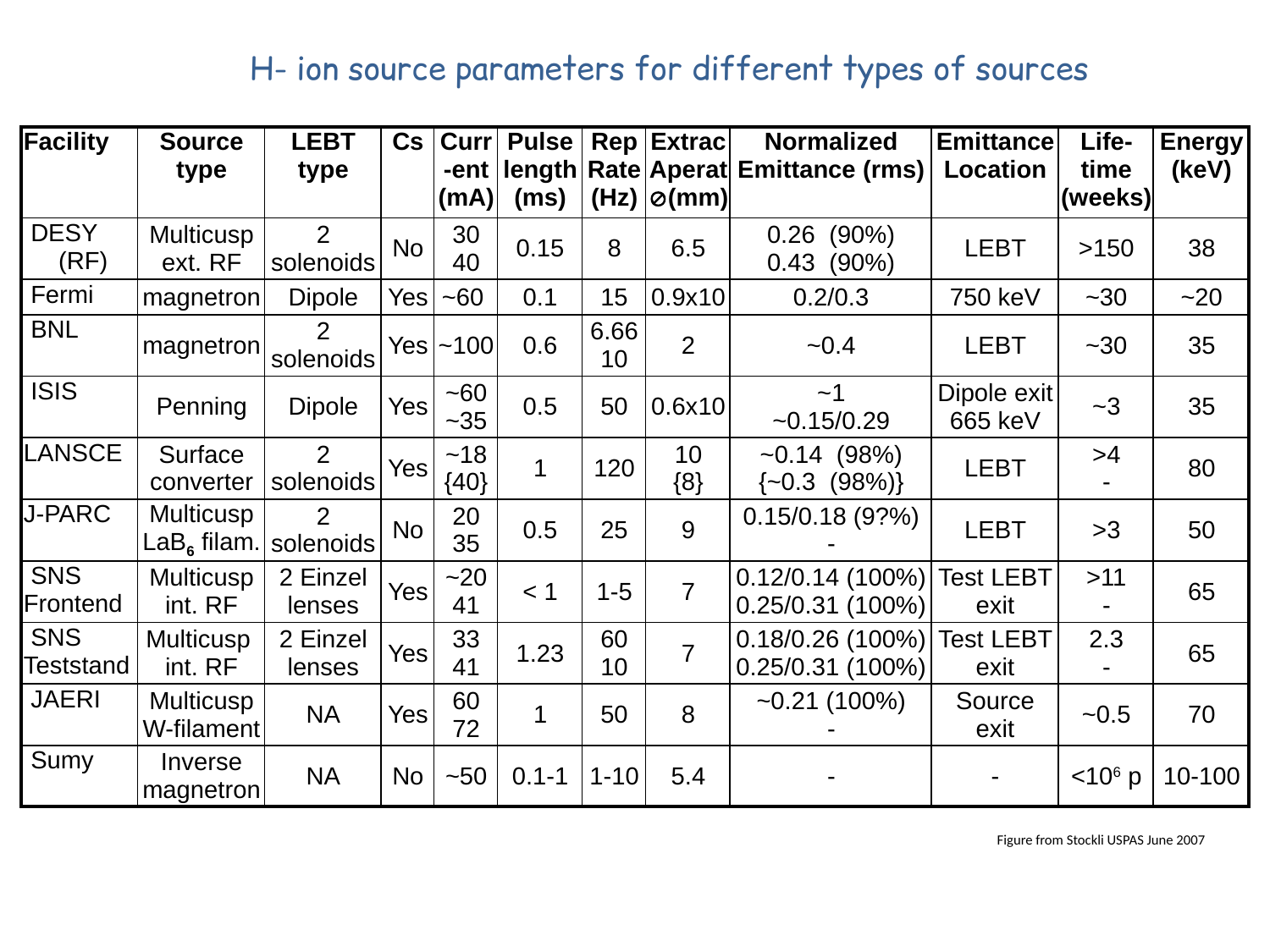

H- ion source parameters for different types of sources
| Facility | Source type | LEBT type | Cs | Curr-ent (mA) | Pulse length (ms) | Rep Rate (Hz) | Extrac Aperat ∅(mm) | Normalized Emittance (rms) | Emittance Location | Life-time (weeks) | Energy (keV) |
| --- | --- | --- | --- | --- | --- | --- | --- | --- | --- | --- | --- |
| DESY (RF) | Multicusp ext. RF | 2 solenoids | No | 30 40 | 0.15 | 8 | 6.5 | 0.26 (90%) 0.43 (90%) | LEBT | >150 | 38 |
| Fermi | magnetron | Dipole | Yes | ~60 | 0.1 | 15 | 0.9x10 | 0.2/0.3 | 750 keV | ~30 | ~20 |
| BNL | magnetron | 2 solenoids | Yes | ~100 | 0.6 | 6.66 10 | 2 | ~0.4 | LEBT | ~30 | 35 |
| ISIS | Penning | Dipole | Yes | ~60 ~35 | 0.5 | 50 | 0.6x10 | ~1 ~0.15/0.29 | Dipole exit 665 keV | ~3 | 35 |
| LANSCE | Surface converter | 2 solenoids | Yes | ~18 {40} | 1 | 120 | 10 {8} | ~0.14 (98%) {~0.3 (98%)} | LEBT | >4 - | 80 |
| J-PARC | Multicusp LaB6 filam. | 2 solenoids | No | 20 35 | 0.5 | 25 | 9 | 0.15/0.18 (9?%) - | LEBT | >3 | 50 |
| SNS Frontend | Multicusp int. RF | 2 Einzel lenses | Yes | ~20 41 | < 1 | 1-5 | 7 | 0.12/0.14 (100%) 0.25/0.31 (100%) | Test LEBT exit | >11 - | 65 |
| SNS Teststand | Multicusp int. RF | 2 Einzel lenses | Yes | 33 41 | 1.23 | 60 10 | 7 | 0.18/0.26 (100%) 0.25/0.31 (100%) | Test LEBT exit | 2.3 - | 65 |
| JAERI | Multicusp W-filament | NA | Yes | 60 72 | 1 | 50 | 8 | ~0.21 (100%) - | Source exit | ~0.5 | 70 |
| Sumy | Inverse magnetron | NA | No | ~50 | 0.1-1 | 1-10 | 5.4 | - | - | <106 p | 10-100 |
Figure from Stockli USPAS June 2007